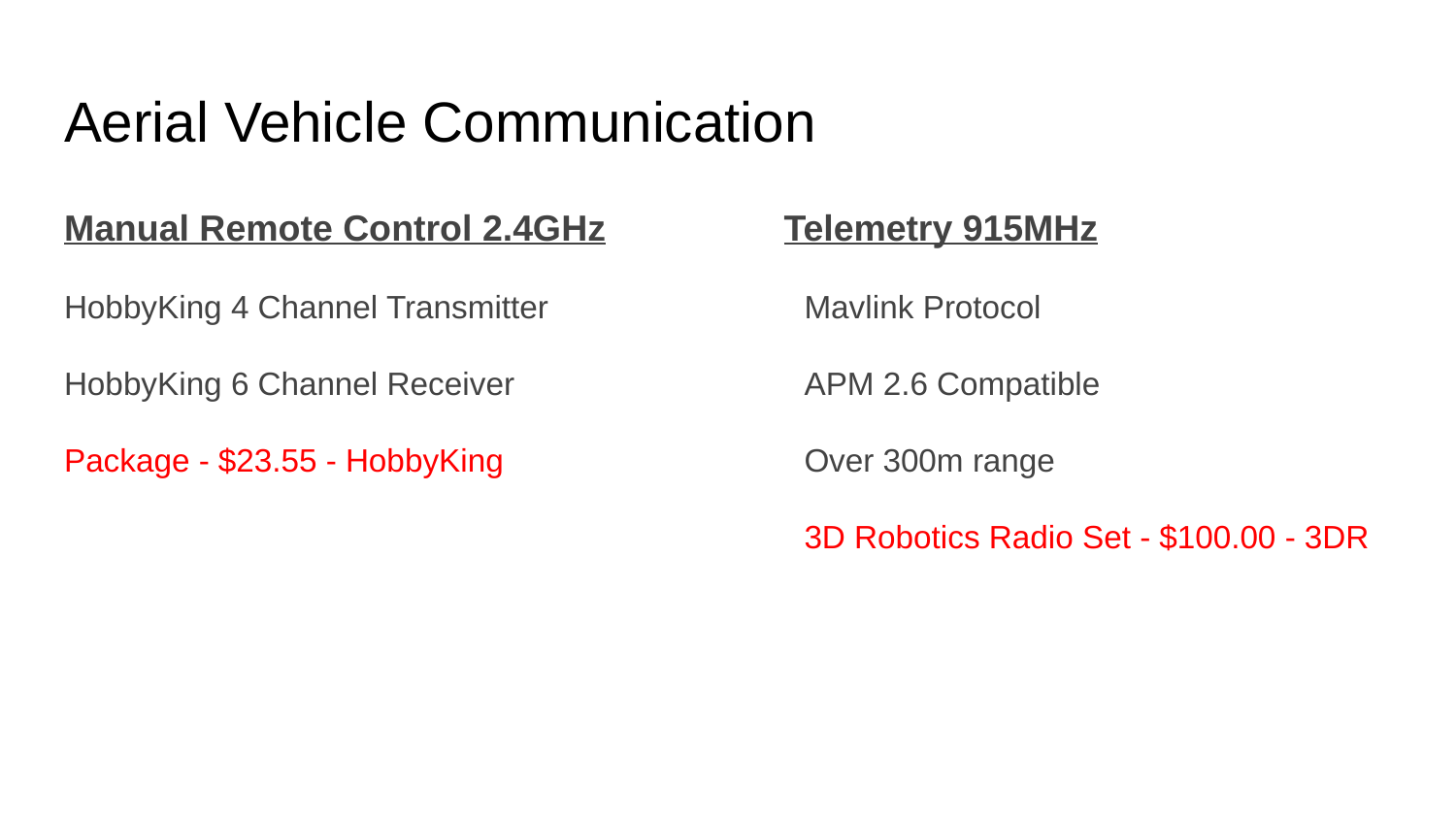

# Aerial Vehicle Communication
Manual Remote Control 2.4GHz
HobbyKing 4 Channel Transmitter
HobbyKing 6 Channel Receiver
Package - $23.55 - HobbyKing
Telemetry 915MHz
Mavlink Protocol
APM 2.6 Compatible
Over 300m range
3D Robotics Radio Set - $100.00 - 3DR